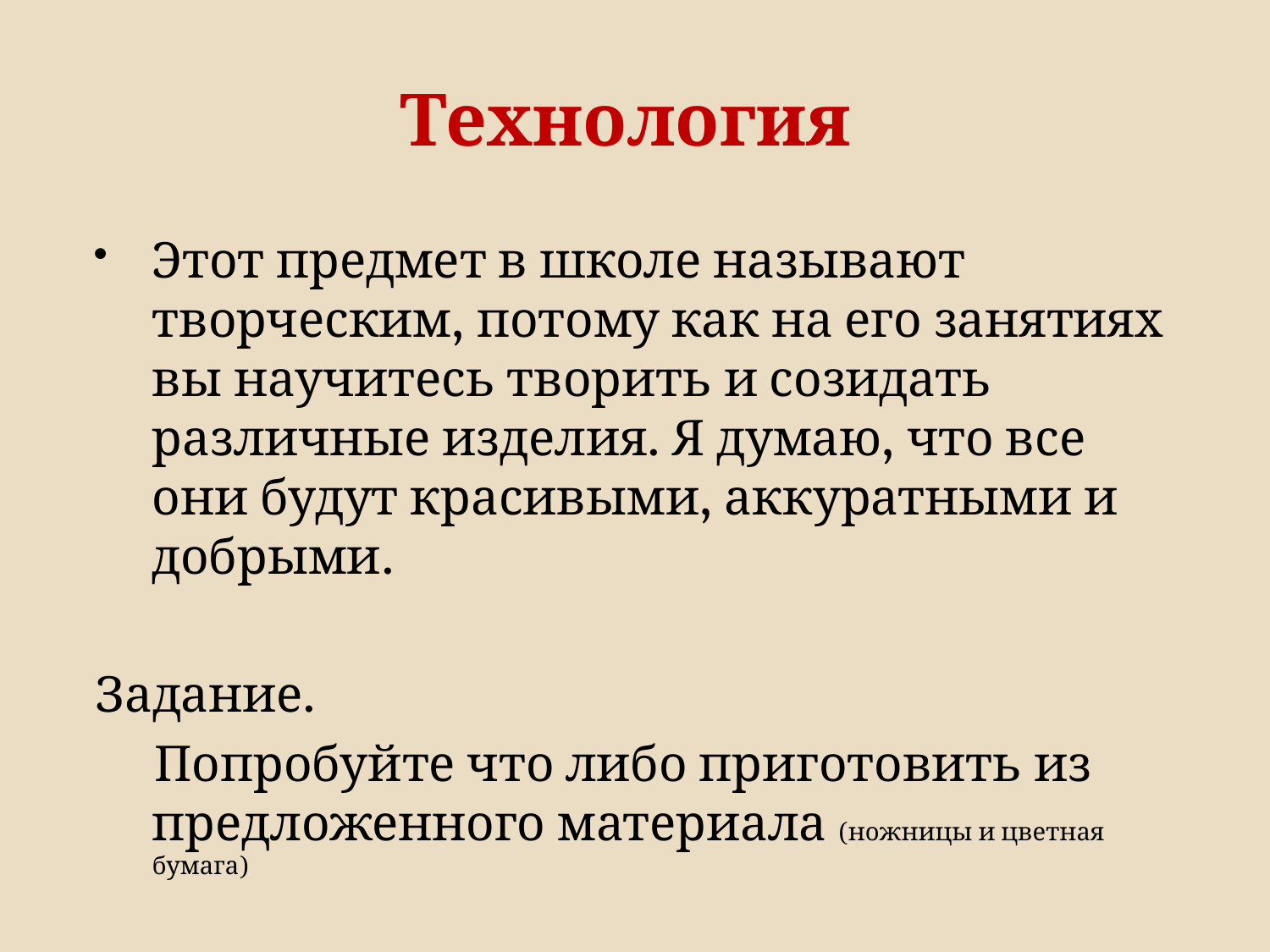

# Технология
Этот предмет в школе называют творческим, потому как на его занятиях вы научитесь творить и созидать различные изделия. Я думаю, что все они будут красивыми, аккуратными и добрыми.

Задание.
     Попробуйте что либо приготовить из предложенного материала (ножницы и цветная бумага)